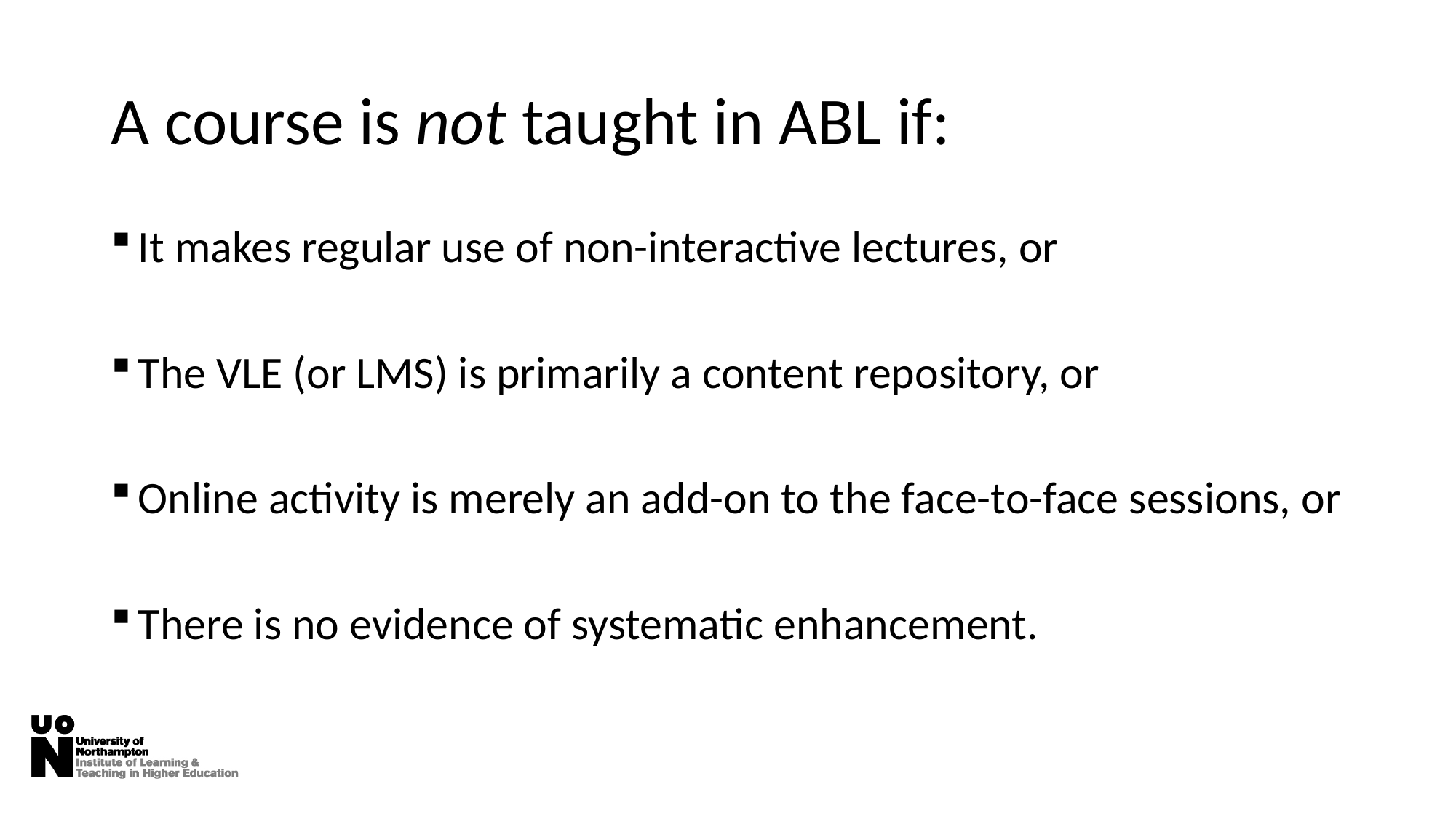

# A course is not taught in ABL if:
It makes regular use of non-interactive lectures, or

The VLE (or LMS) is primarily a content repository, or

Online activity is merely an add-on to the face-to-face sessions, or

There is no evidence of systematic enhancement.